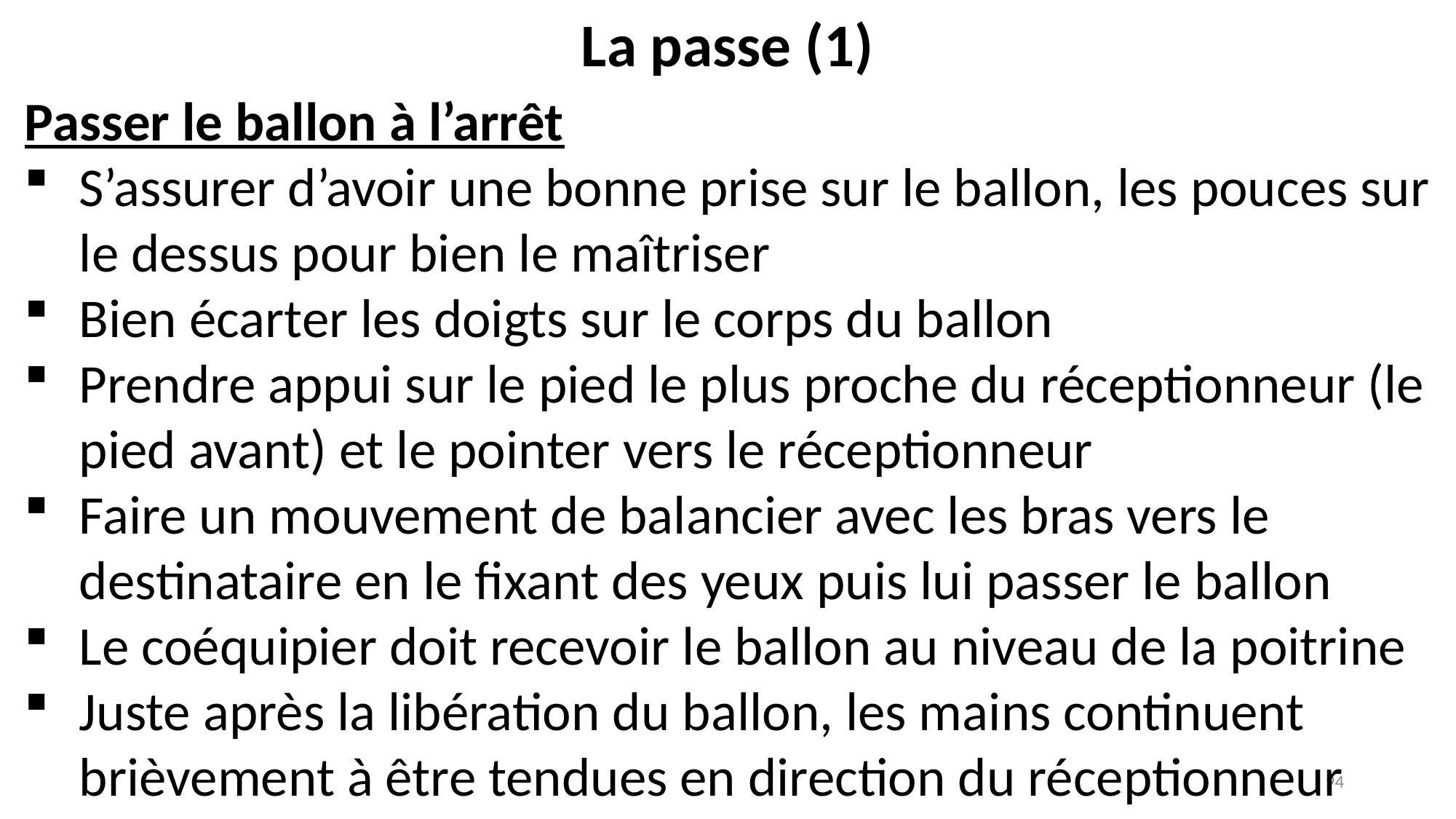

La passe (1)
Passer le ballon à l’arrêt
S’assurer d’avoir une bonne prise sur le ballon, les pouces sur le dessus pour bien le maîtriser
Bien écarter les doigts sur le corps du ballon
Prendre appui sur le pied le plus proche du réceptionneur (le pied avant) et le pointer vers le réceptionneur
Faire un mouvement de balancier avec les bras vers le destinataire en le fixant des yeux puis lui passer le ballon
Le coéquipier doit recevoir le ballon au niveau de la poitrine
Juste après la libération du ballon, les mains continuent brièvement à être tendues en direction du réceptionneur
94